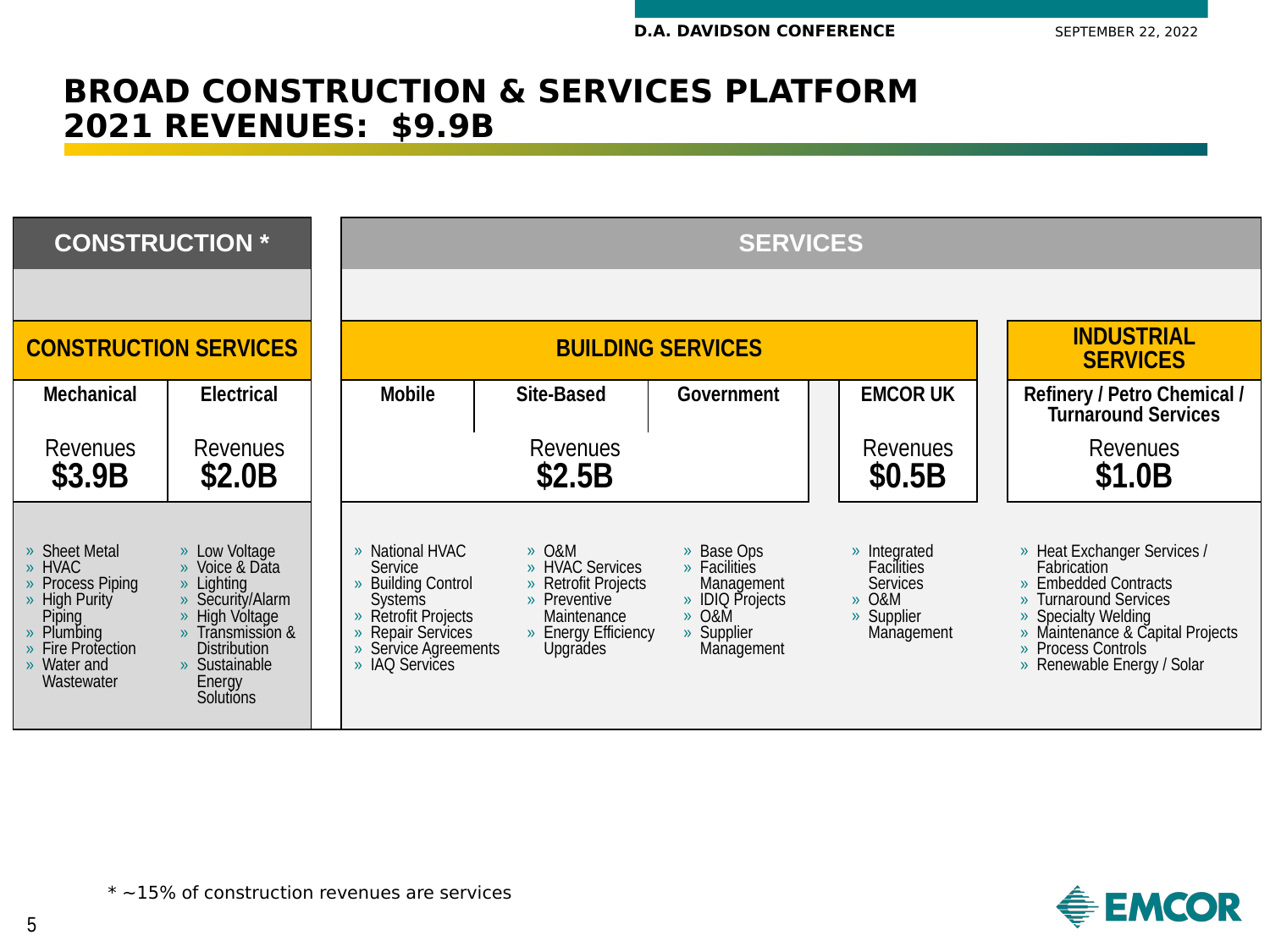

# BROAD CONSTRUCTION & SERVICES PLATFORM                  2021 REVENUES:  $9.9B
| CONSTRUCTION \* |  |  | SERVICES |  |  |  |  |  |  |  |  |
| --- | --- | --- | --- | --- | --- | --- | --- | --- | --- | --- | --- |
|  |  |  |  |  |  |  |  |  |  |  |  |
| CONSTRUCTION SERVICES |  |  | BUILDING SERVICES |  |  |  |  |  |  |  | INDUSTRIAL SERVICES |
| Mechanical | Electrical |  | Mobile | Site-Based |  | Government |  |  | EMCOR UK |  | Refinery / Petro Chemical / Turnaround Services |
| Revenues $3.9B | Revenues $2.0B |  | Revenues $2.5B |  |  |  |  |  | Revenues $0.5B |  | Revenues $1.0B |
|  |  |  |  |  |  |  |  |  |  |  |  |
| Sheet Metal HVAC Process Piping High Purity Piping Plumbing Fire Protection Water and Wastewater | Low Voltage Voice & Data Lighting Security/Alarm High Voltage Transmission & Distribution Sustainable Energy Solutions |  | National HVAC Service Building Control Systems Retrofit Projects Repair Services Service Agreements IAQ Services | O&M HVAC Services Retrofit Projects Preventive Maintenance Energy Efficiency Upgrades | O&M HVAC Services Retrofit Projects Preventive Maintenance Energy Efficiency Upgrades | Base Ops Facilities Management IDIQ Projects O&M Supplier Management | Base Ops Facilities Management IDIQ Projects O&M Supplier Management |  | Integrated Facilities Services O&M Supplier Management |  | Heat Exchanger Services / Fabrication Embedded Contracts Turnaround Services Specialty Welding Maintenance & Capital Projects Process Controls Renewable Energy / Solar |
* ~15% of construction revenues are services